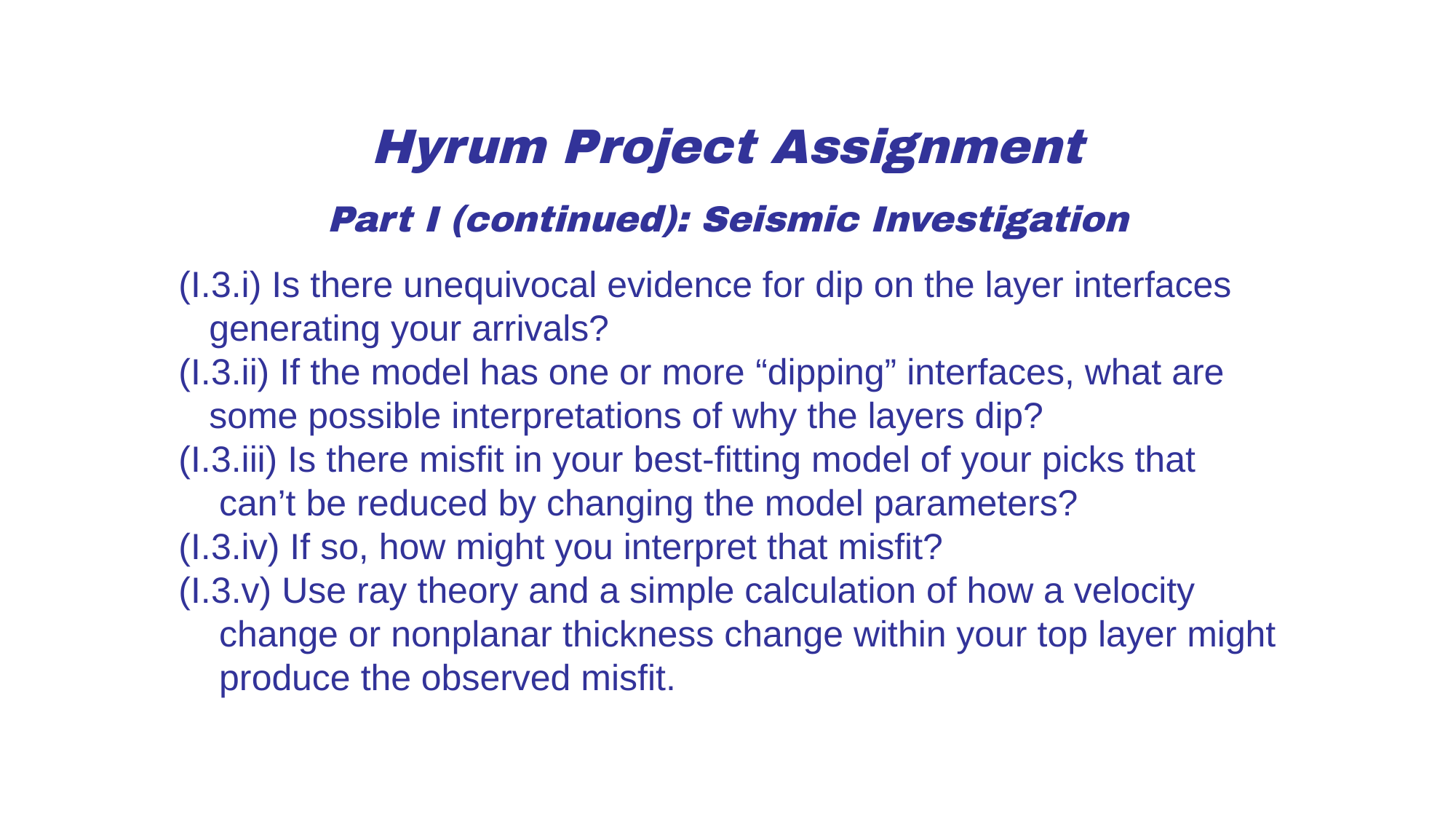

Hyrum Project Assignment

Part I (continued): Seismic Investigation

(I.3.i) Is there unequivocal evidence for dip on the layer interfaces
   generating your arrivals?
(I.3.ii) If the model has one or more “dipping” interfaces, what are
   some possible interpretations of why the layers dip?
(I.3.iii) Is there misfit in your best-fitting model of your picks that
    can’t be reduced by changing the model parameters?
(I.3.iv) If so, how might you interpret that misfit?
(I.3.v) Use ray theory and a simple calculation of how a velocity
    change or nonplanar thickness change within your top layer might
    produce the observed misfit.